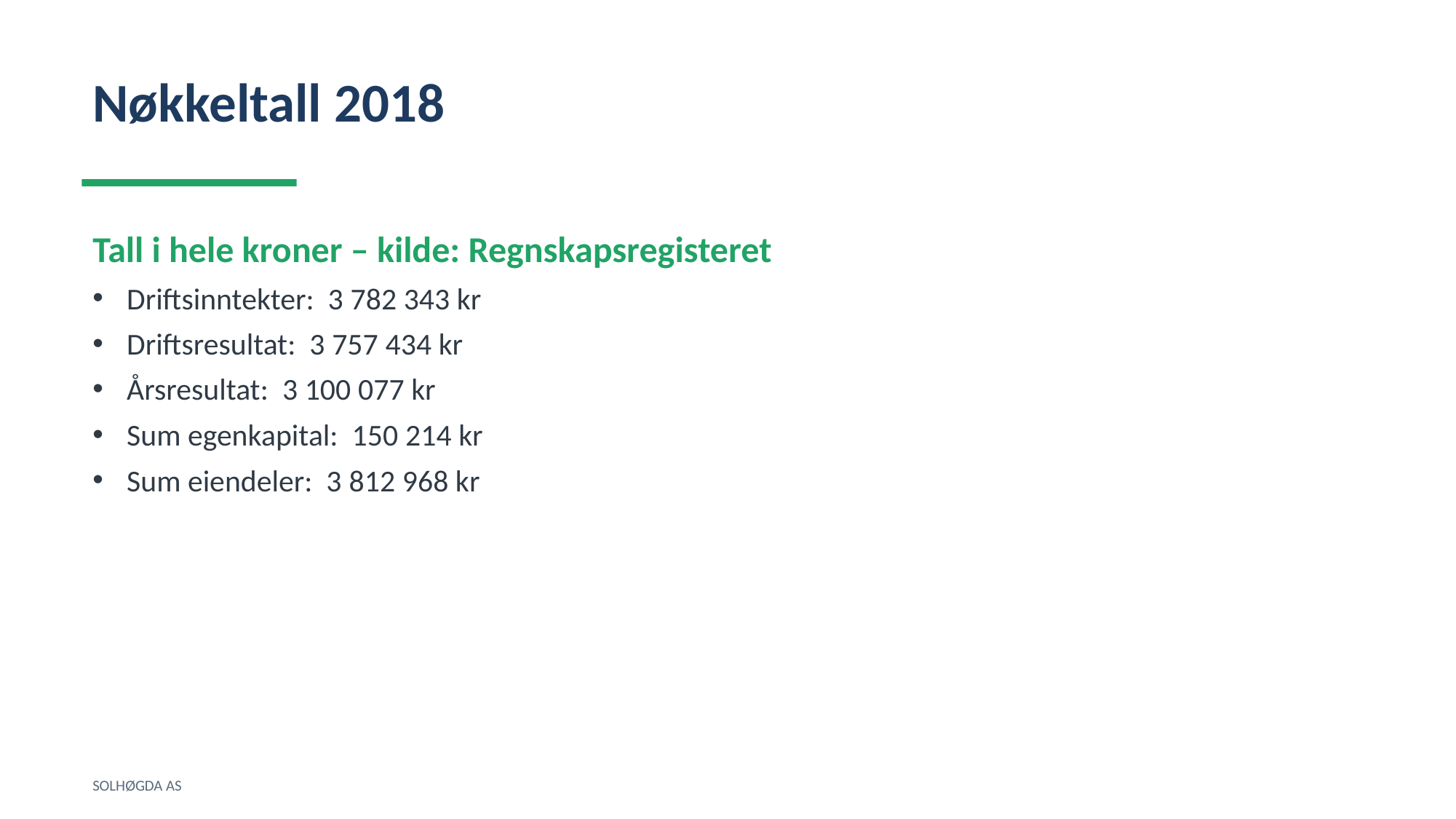

Nøkkeltall 2018

Tall i hele kroner – kilde: Regnskapsregisteret
Driftsinntekter:  3 782 343 kr
Driftsresultat:  3 757 434 kr
Årsresultat:  3 100 077 kr
Sum egenkapital:  150 214 kr
Sum eiendeler:  3 812 968 kr
SOLHØGDA AS